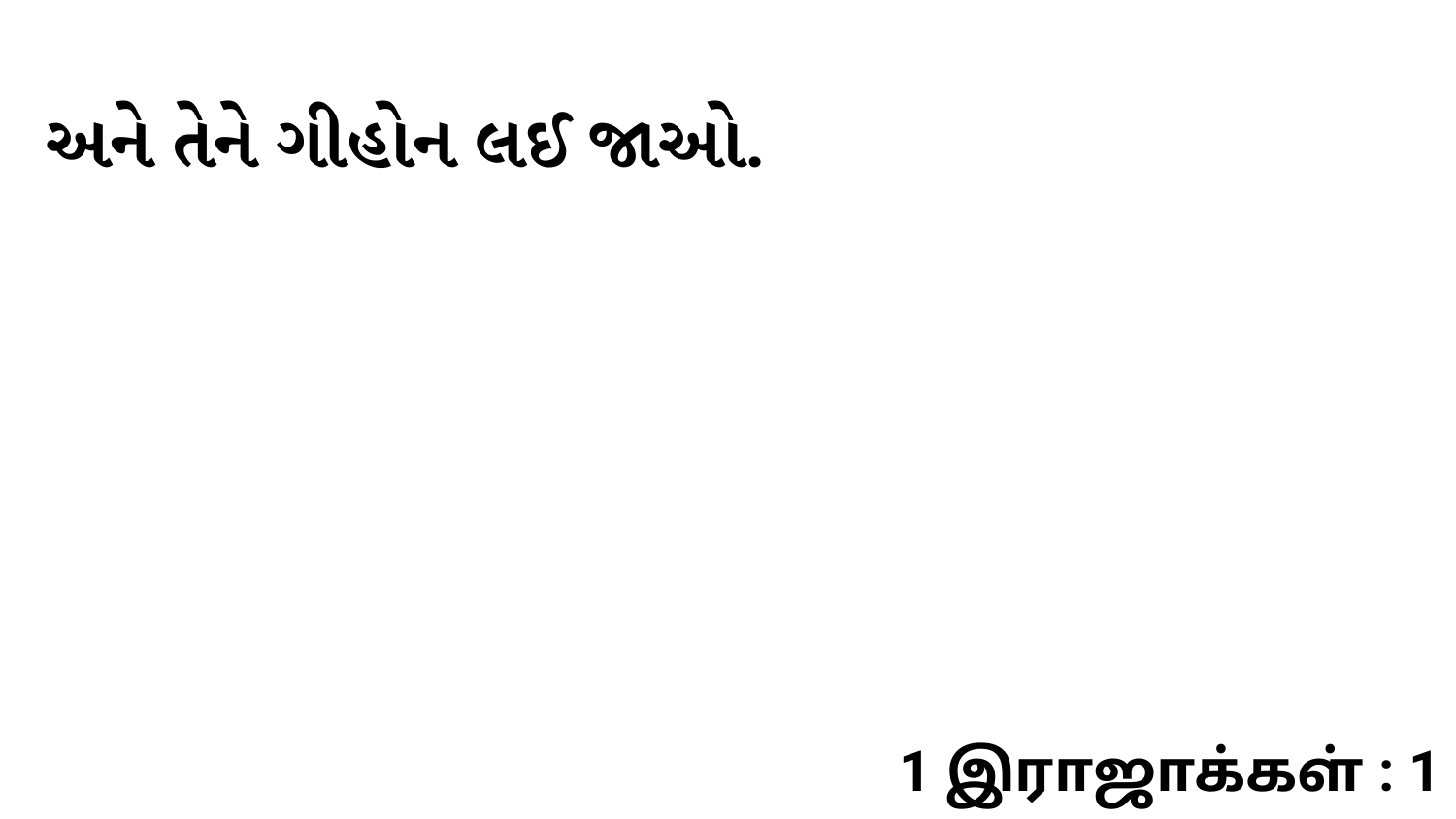

અને તેને ગીહોન લઈ જાઓ.
1 இராஜாக்கள் : 1